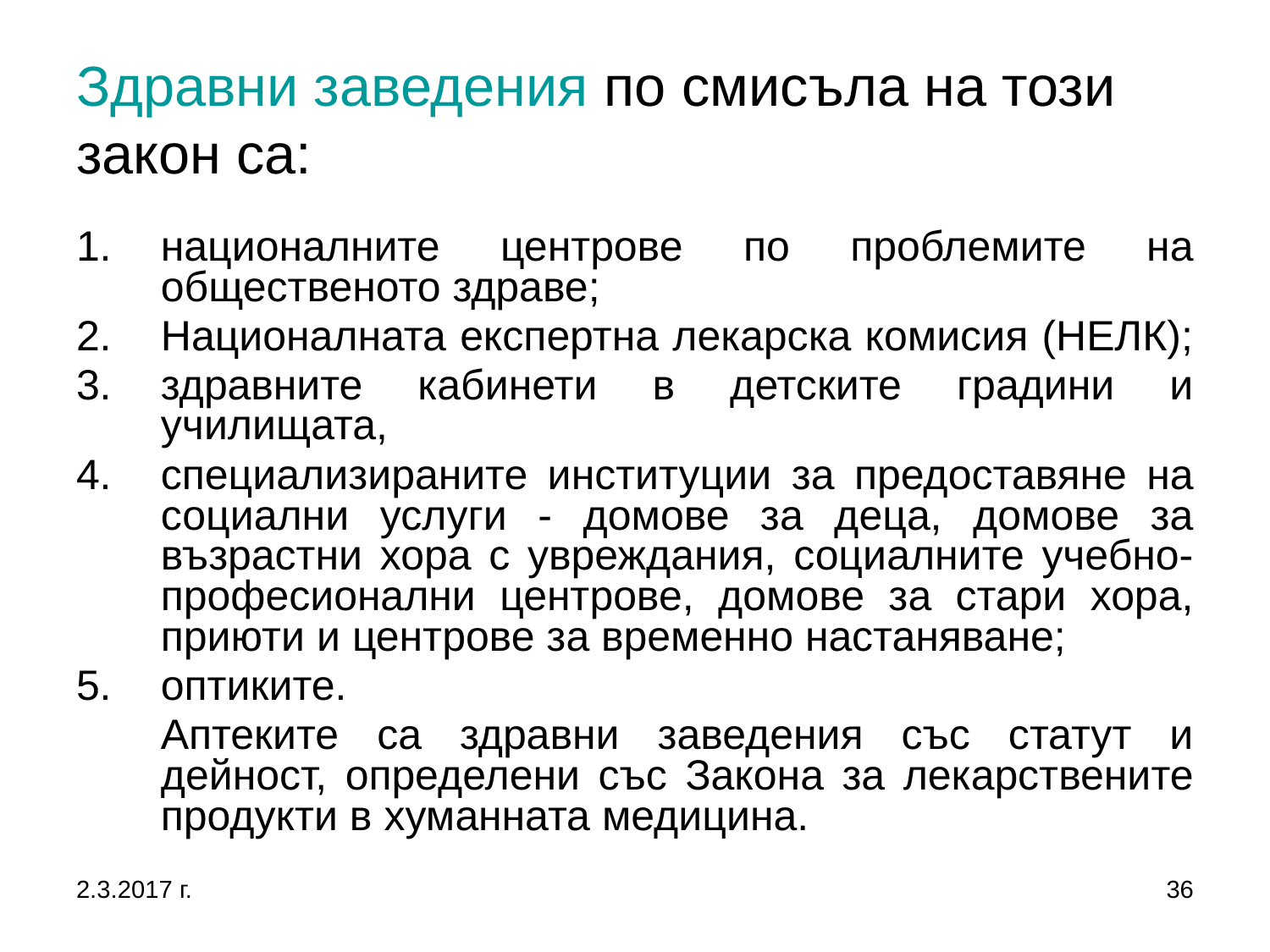

Здравни заведения по смисъла на този закон са:
националните центрове по проблемите на общественото здраве;
Националната експертна лекарска комисия (НЕЛК);
здравните кабинети в детските градини и училищата,
специализираните институции за предоставяне на социални услуги - домове за деца, домове за възрастни хора с увреждания, социалните учебно-професионални центрове, домове за стари хора, приюти и центрове за временно настаняване;
оптиките.
	Аптеките са здравни заведения със статут и дейност, определени със Закона за лекарствените продукти в хуманната медицина.

2.3.2017 г.
36